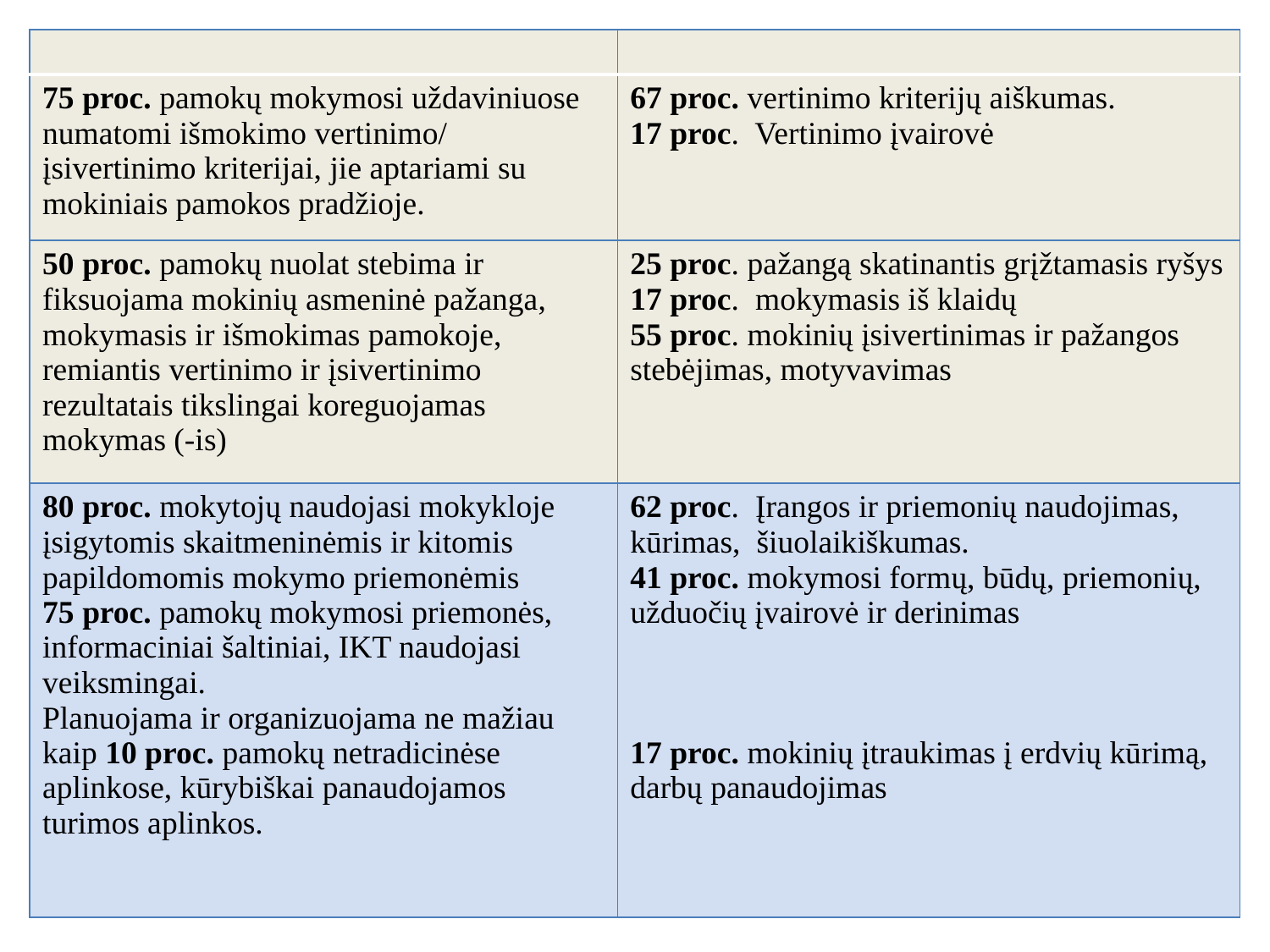

|  |  |
| --- | --- |
| 75 proc. pamokų mokymosi uždaviniuose numatomi išmokimo vertinimo/ įsivertinimo kriterijai, jie aptariami su mokiniais pamokos pradžioje. | 67 proc. vertinimo kriterijų aiškumas. 17 proc. Vertinimo įvairovė |
| 50 proc. pamokų nuolat stebima ir fiksuojama mokinių asmeninė pažanga, mokymasis ir išmokimas pamokoje, remiantis vertinimo ir įsivertinimo rezultatais tikslingai koreguojamas mokymas (-is) | 25 proc. pažangą skatinantis grįžtamasis ryšys 17 proc. mokymasis iš klaidų 55 proc. mokinių įsivertinimas ir pažangos stebėjimas, motyvavimas |
| 80 proc. mokytojų naudojasi mokykloje įsigytomis skaitmeninėmis ir kitomis papildomomis mokymo priemonėmis 75 proc. pamokų mokymosi priemonės, informaciniai šaltiniai, IKT naudojasi veiksmingai. Planuojama ir organizuojama ne mažiau kaip 10 proc. pamokų netradicinėse aplinkose, kūrybiškai panaudojamos turimos aplinkos. | 62 proc. Įrangos ir priemonių naudojimas, kūrimas, šiuolaikiškumas. 41 proc. mokymosi formų, būdų, priemonių, užduočių įvairovė ir derinimas 17 proc. mokinių įtraukimas į erdvių kūrimą, darbų panaudojimas |
#